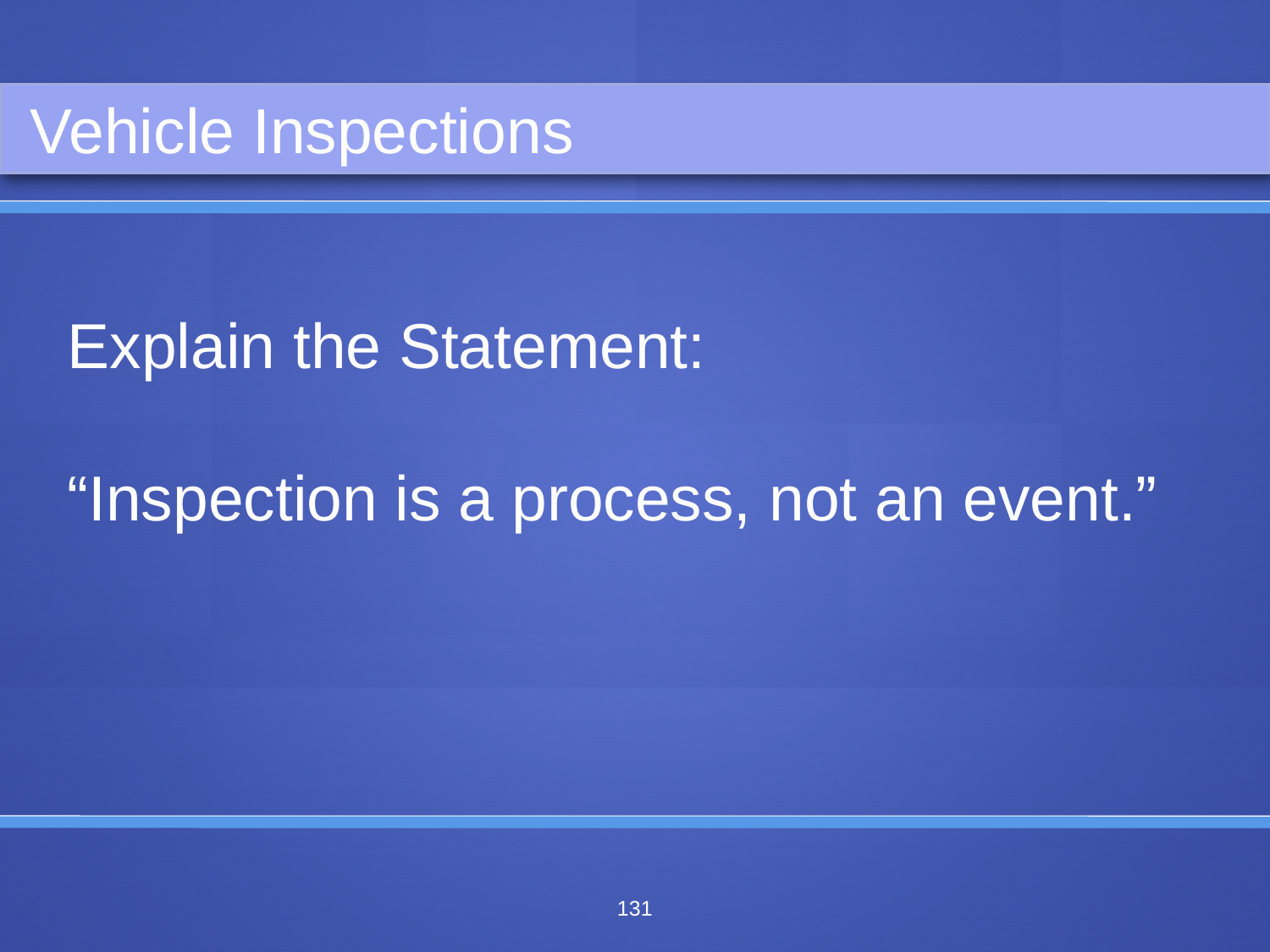

Vehicle Inspections

Explain the Statement:

“Inspection is a process, not an event.”

131